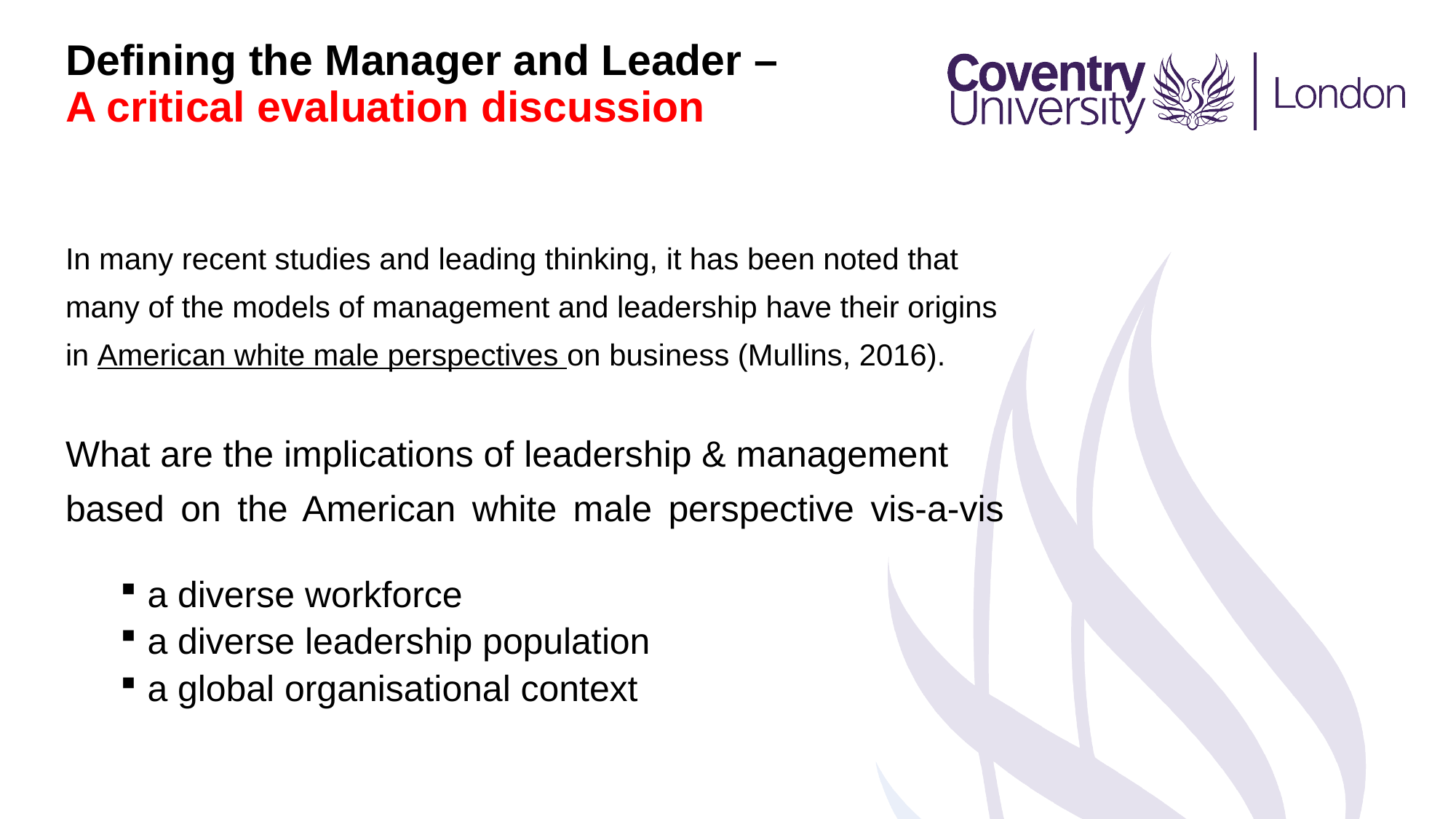

Defining the Manager and Leader –
A critical evaluation discussion
In many recent studies and leading thinking, it has been noted that
many of the models of management and leadership have their origins
in American white male perspectives on business (Mullins, 2016).

What are the implications of leadership & management
based on the American white male perspective vis-a-vis
a diverse workforce
a diverse leadership population
a global organisational context